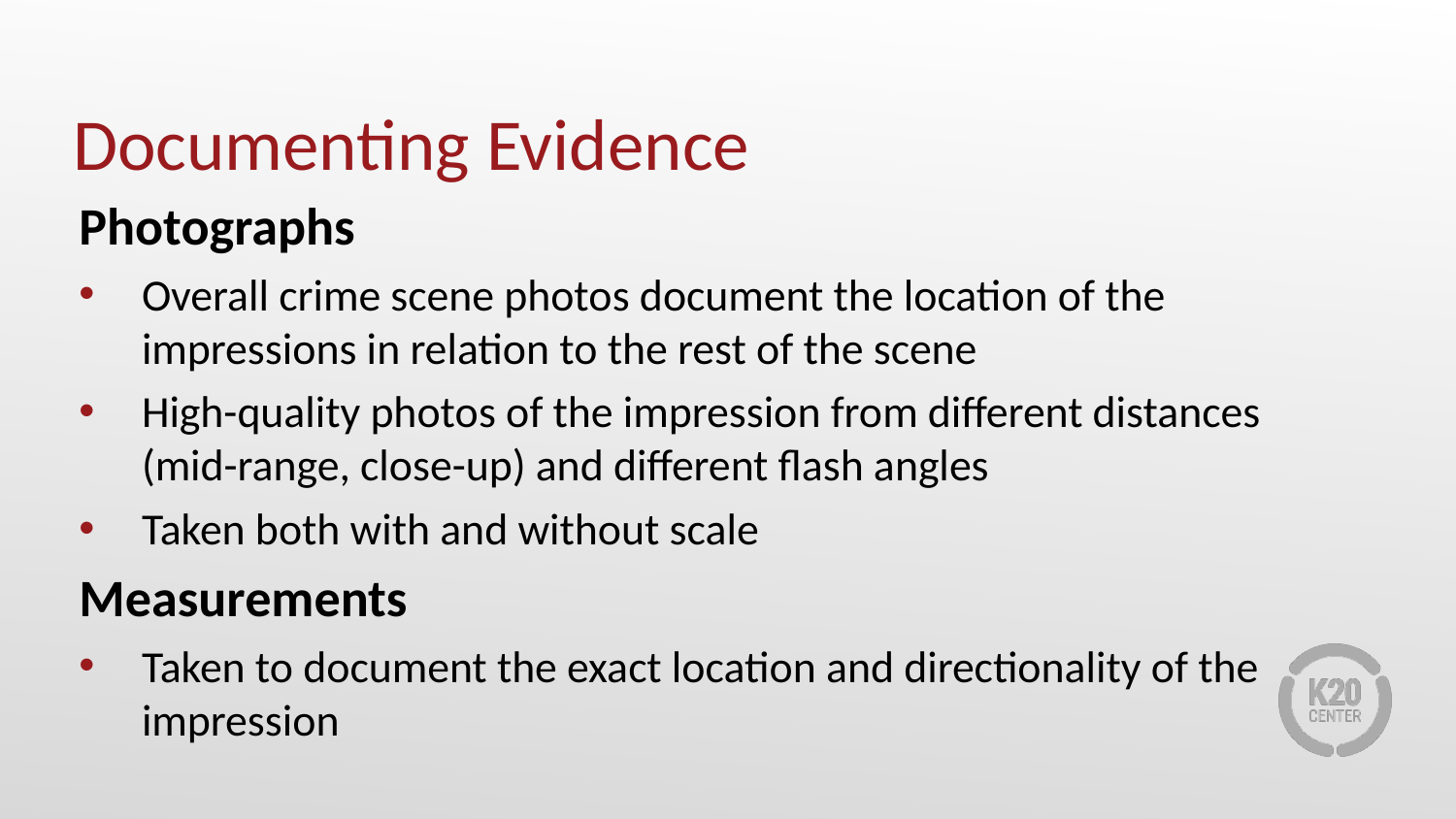

# Documenting Evidence
Photographs
Overall crime scene photos document the location of the impressions in relation to the rest of the scene
High-quality photos of the impression from different distances (mid-range, close-up) and different flash angles
Taken both with and without scale
Measurements
Taken to document the exact location and directionality of the impression